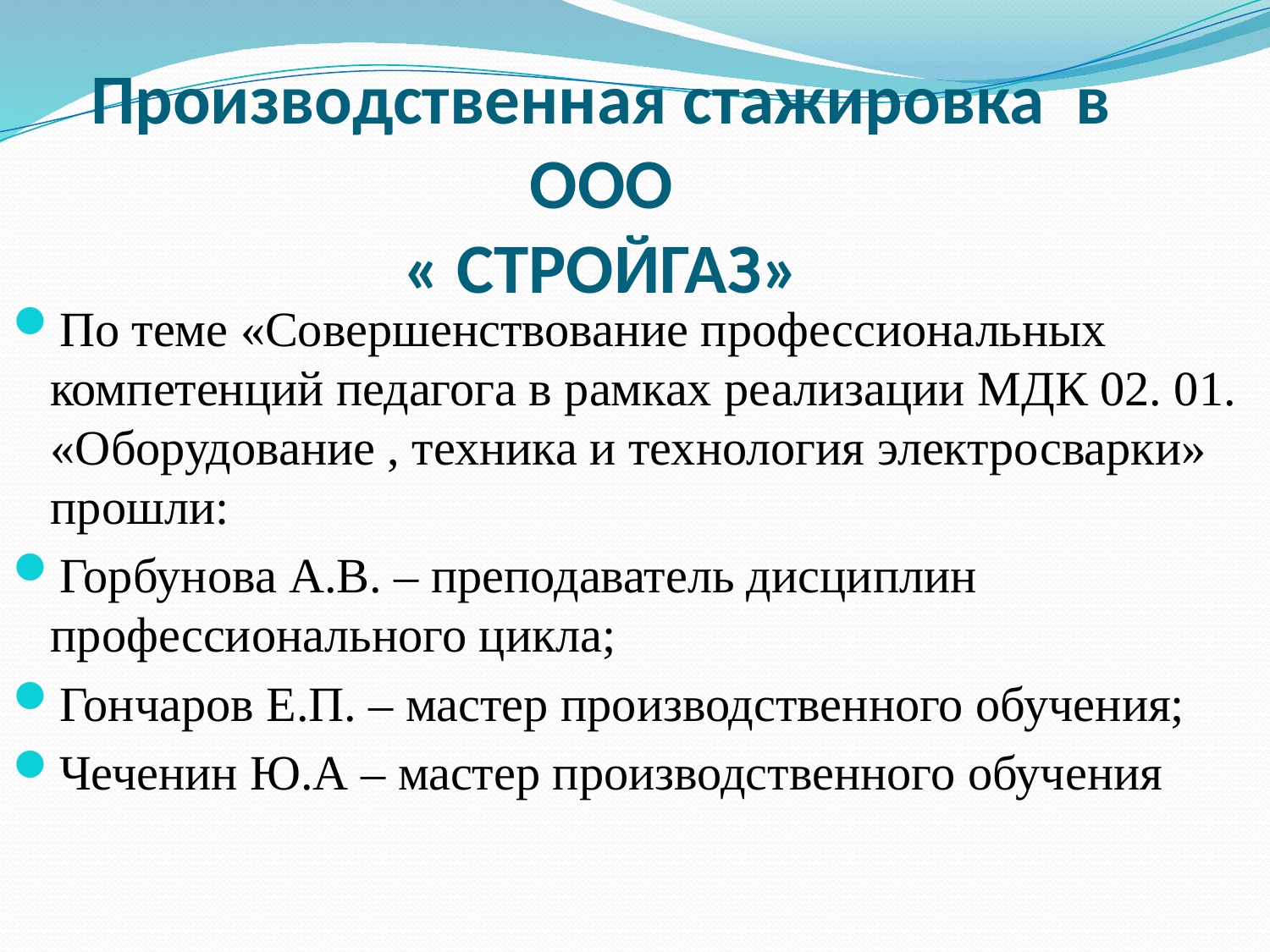

# Производственная стажировка  в ООО « СТРОЙГАЗ»

По теме «Совершенствование профессиональных компетенций педагога в рамках реализации МДК 02. 01. «Оборудование , техника и технология электросварки» прошли:
Горбунова А.В. – преподаватель дисциплин профессионального цикла;
Гончаров Е.П. – мастер производственного обучения;
Чеченин Ю.А – мастер производственного обучения